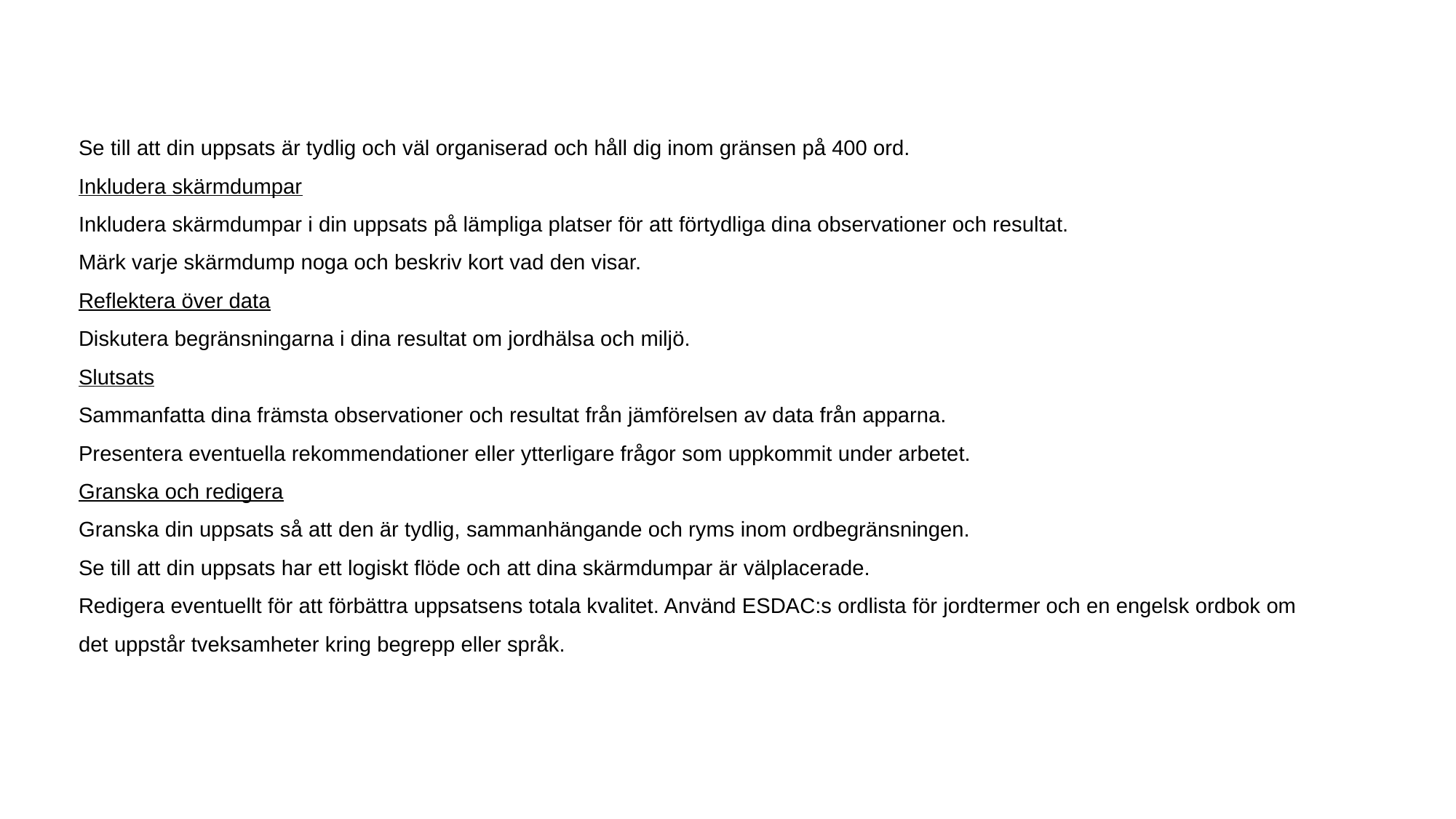

Se till att din uppsats är tydlig och väl organiserad och håll dig inom gränsen på 400 ord.
Inkludera skärmdumpar
Inkludera skärmdumpar i din uppsats på lämpliga platser för att förtydliga dina observationer och resultat.
Märk varje skärmdump noga och beskriv kort vad den visar.
Reflektera över data
Diskutera begränsningarna i dina resultat om jordhälsa och miljö.
Slutsats
Sammanfatta dina främsta observationer och resultat från jämförelsen av data från apparna.
Presentera eventuella rekommendationer eller ytterligare frågor som uppkommit under arbetet.
Granska och redigera
Granska din uppsats så att den är tydlig, sammanhängande och ryms inom ordbegränsningen.
Se till att din uppsats har ett logiskt flöde och att dina skärmdumpar är välplacerade.
Redigera eventuellt för att förbättra uppsatsens totala kvalitet. Använd ESDAC:s ordlista för jordtermer och en engelsk ordbok om det uppstår tveksamheter kring begrepp eller språk.